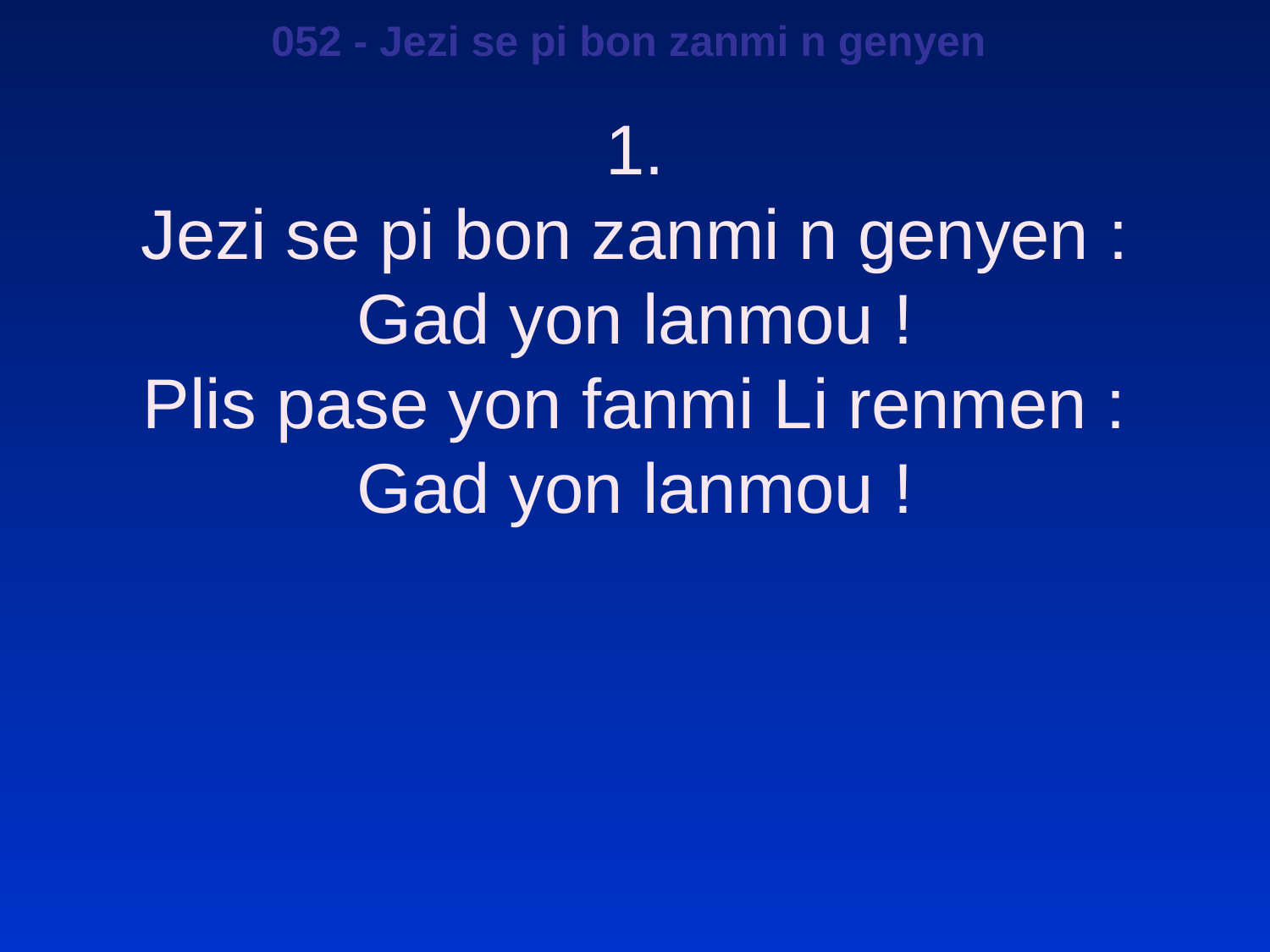

052 - Jezi se pi bon zanmi n genyen
1.
Jezi se pi bon zanmi n genyen :
Gad yon lanmou !
Plis pase yon fanmi Li renmen :
Gad yon lanmou !